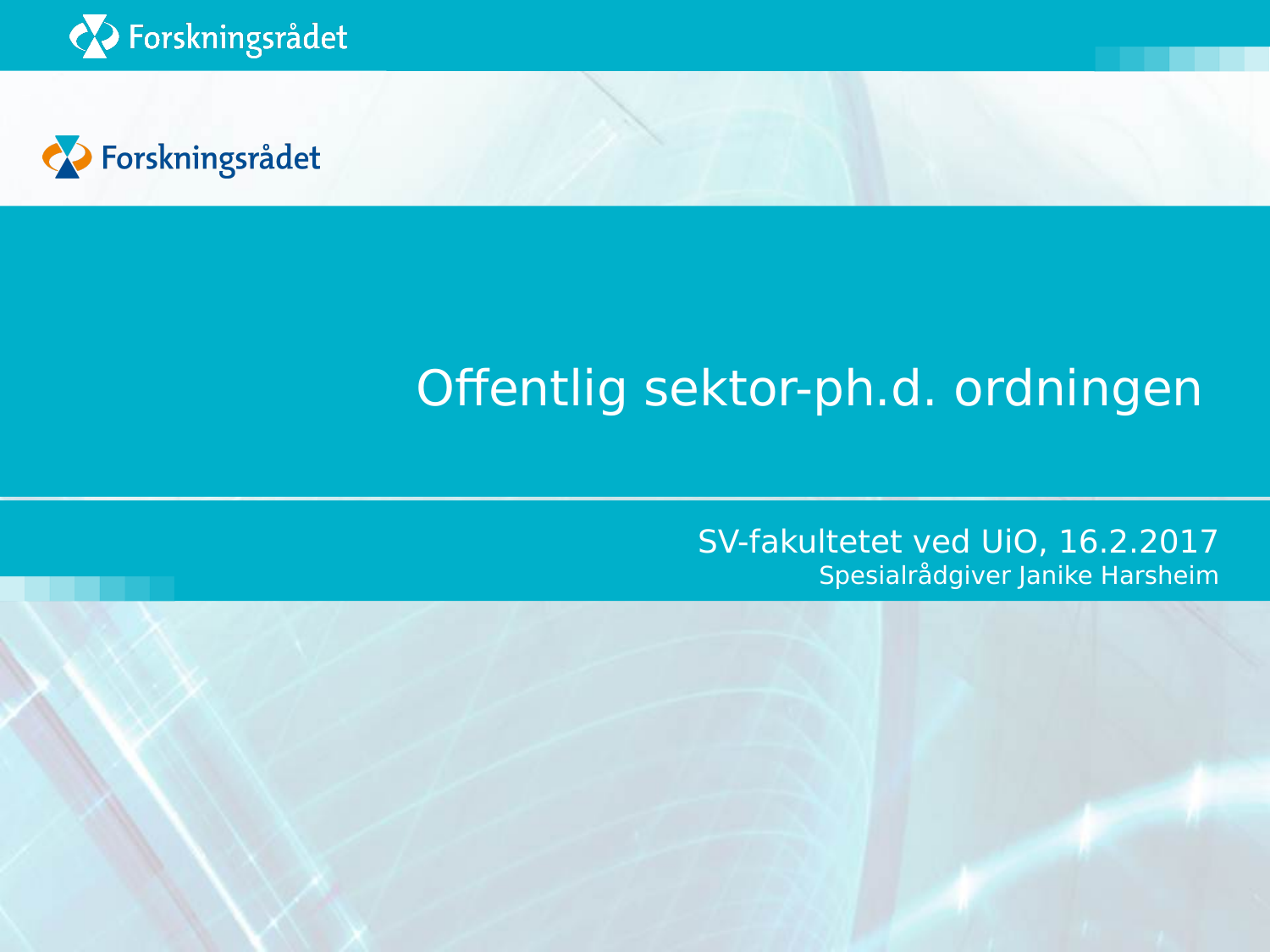

# Offentlig sektor-ph.d. ordningen
SV-fakultetet ved UiO, 16.2.2017
Spesialrådgiver Janike Harsheim